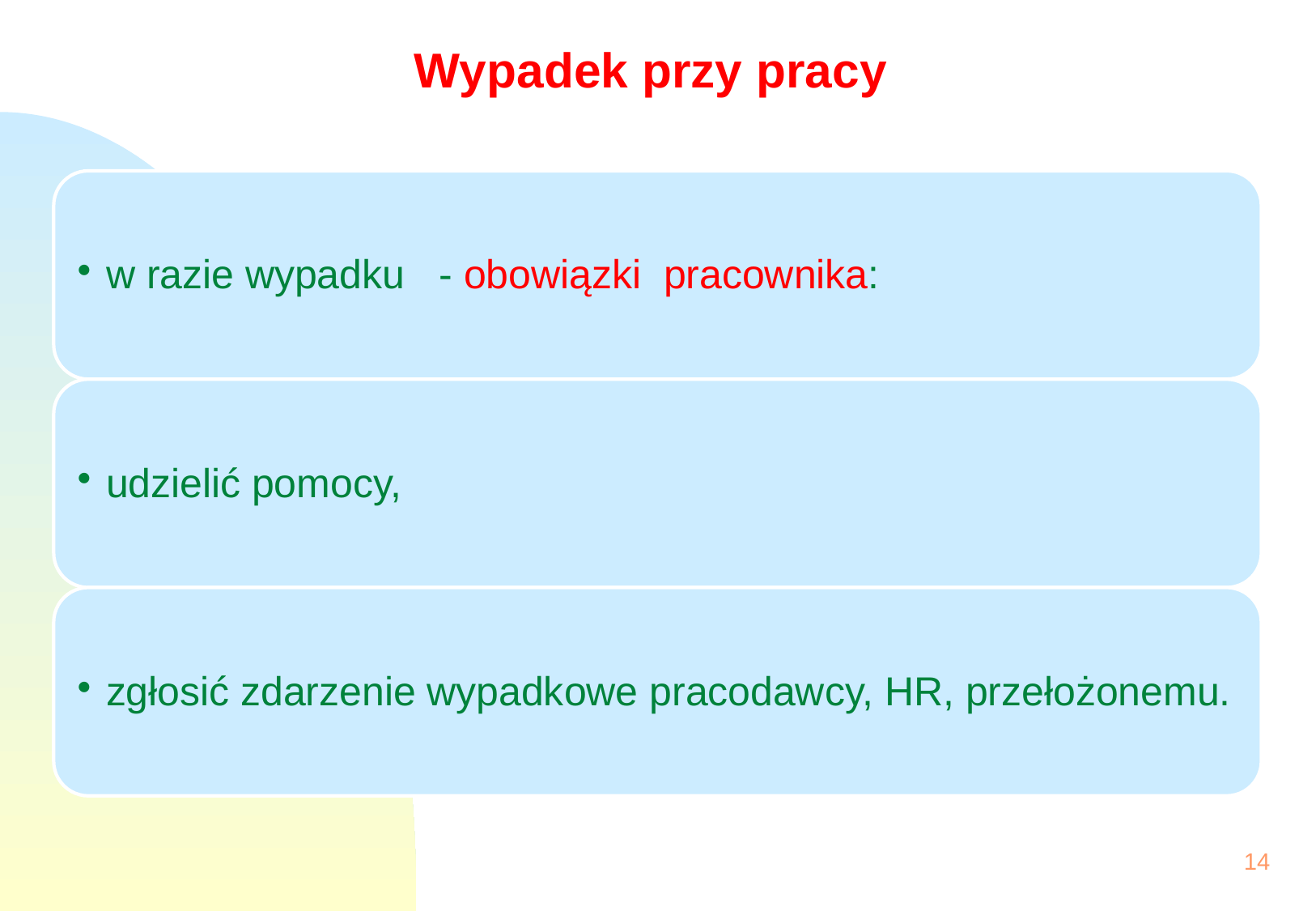

# Wypadek przy pracy
w razie wypadku   - obowiązki  pracownika:
udzielić pomocy,
zgłosić zdarzenie wypadkowe pracodawcy, HR, przełożonemu.

14